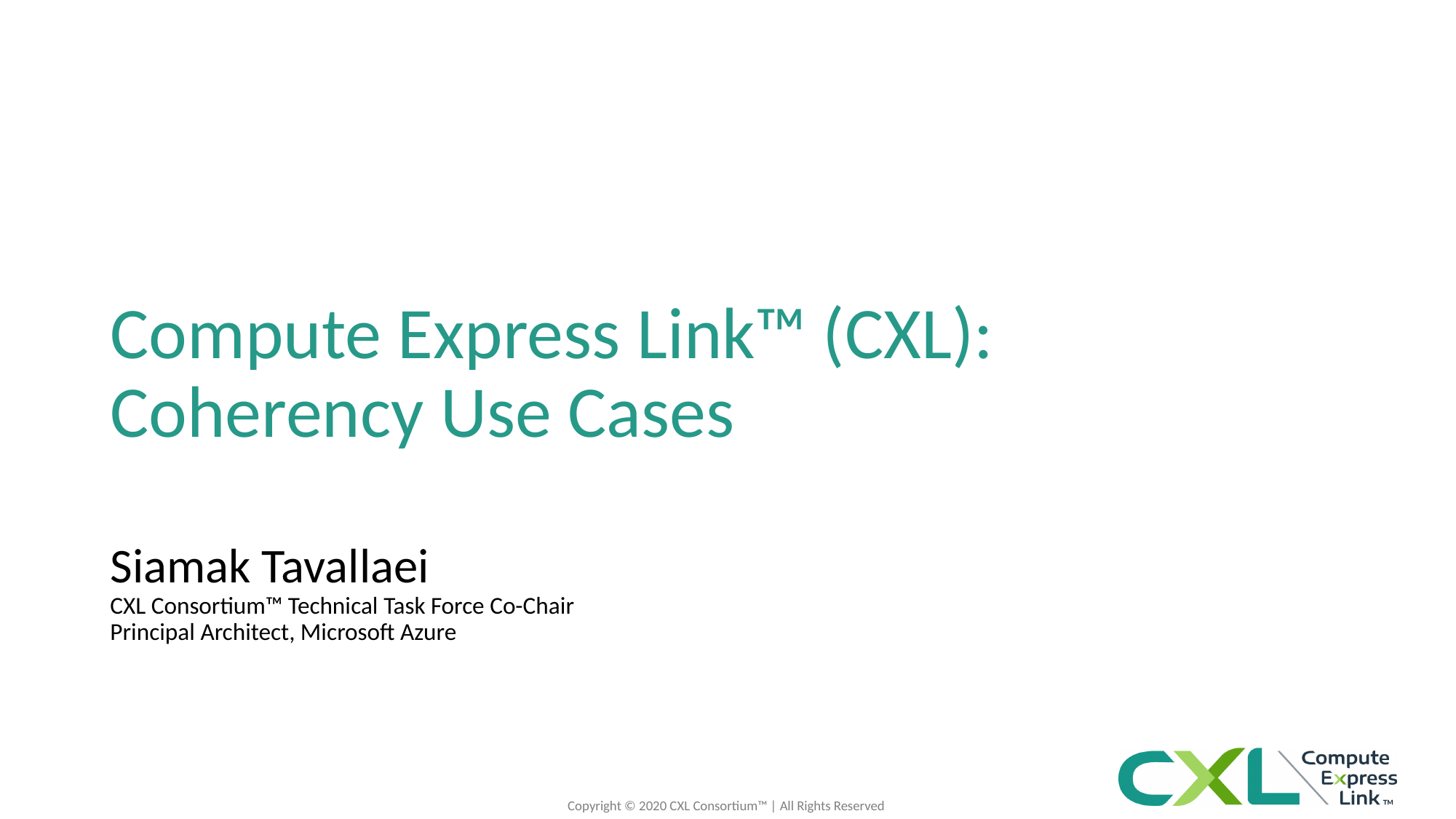

# Compute Express Link™ (CXL): Coherency Use Cases
Siamak Tavallaei
CXL Consortium™ Technical Task Force Co-Chair
Principal Architect, Microsoft Azure
Copyright © 2020 CXL Consortium™ | All Rights Reserved